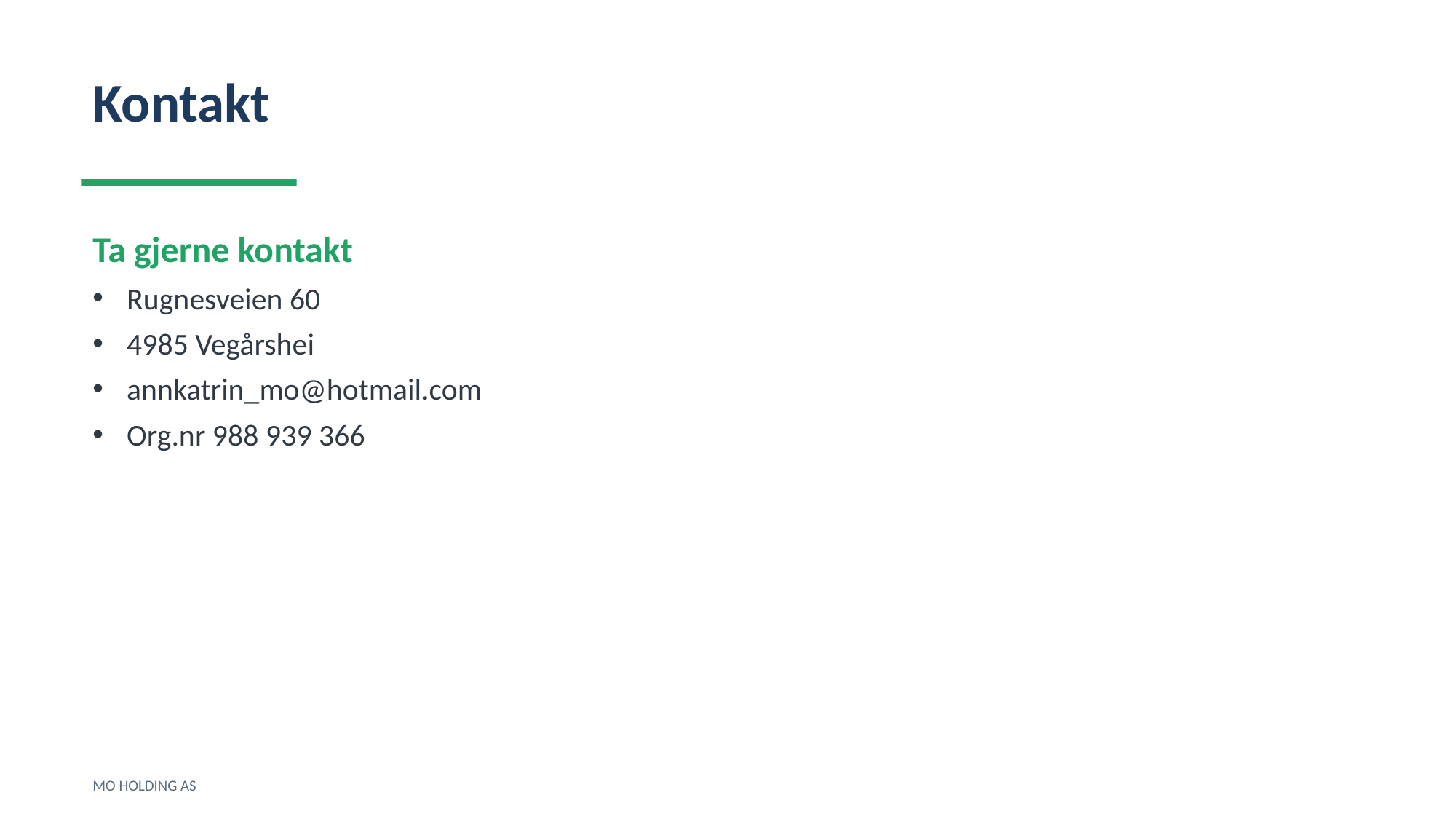

Kontakt

Ta gjerne kontakt
Rugnesveien 60
4985 Vegårshei
annkatrin_mo@hotmail.com
Org.nr 988 939 366
MO HOLDING AS